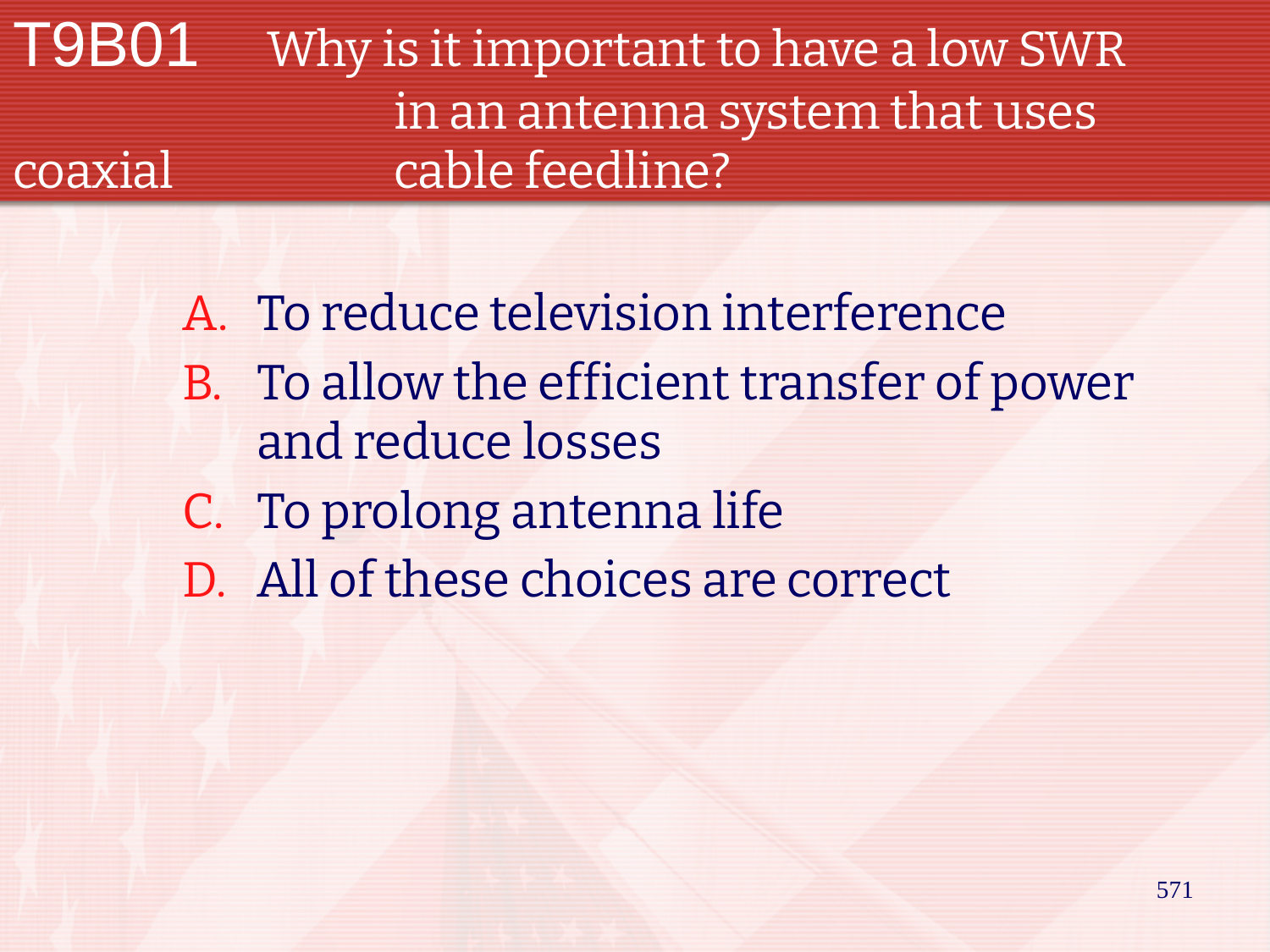

# T9B01		Why is it important to have a low SWR 			in an antenna system that uses coaxial 			cable feedline?
To reduce television interference
To allow the efficient transfer of power and reduce losses
To prolong antenna life
All of these choices are correct
571